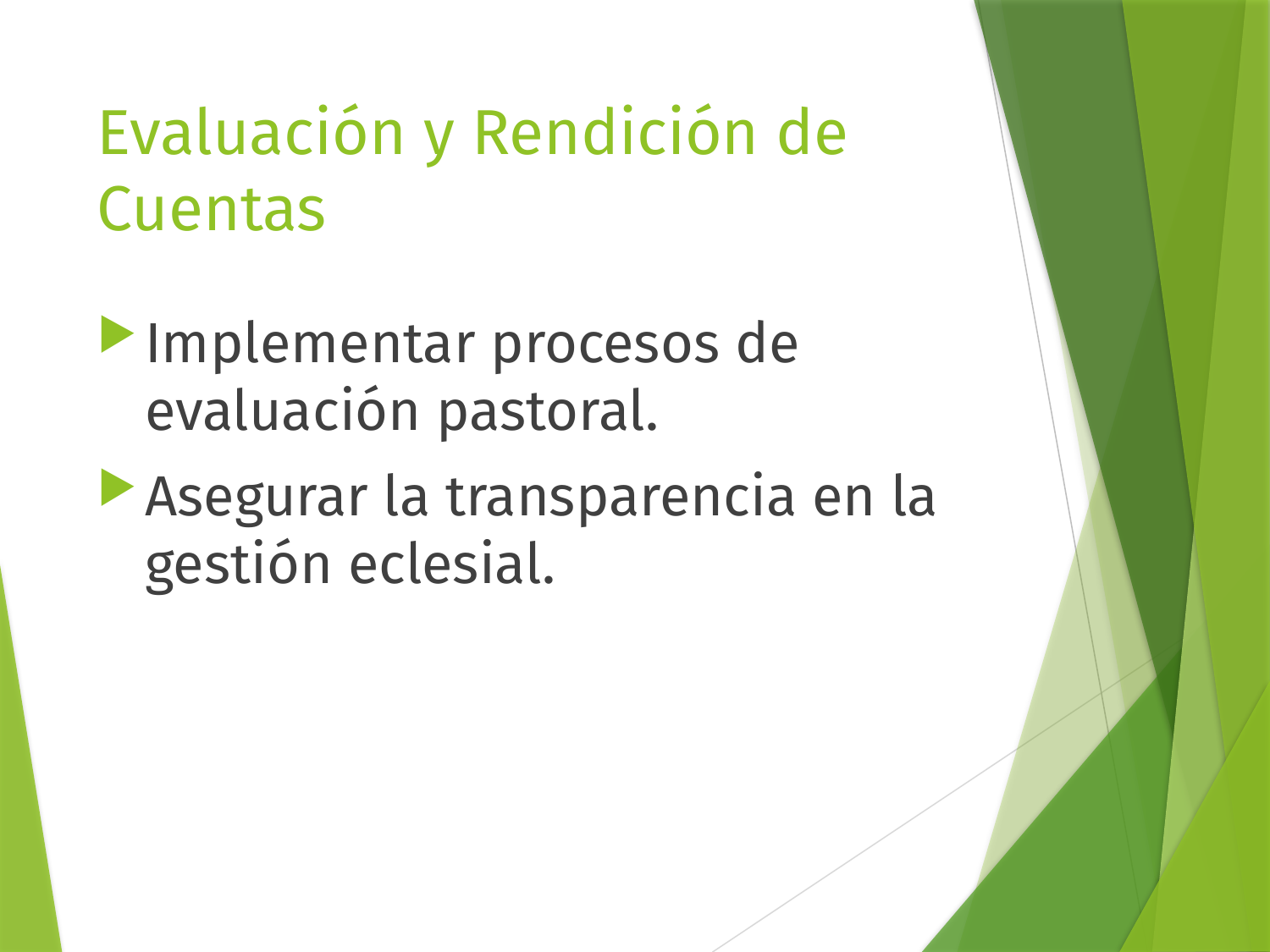

# Evaluación y Rendición de Cuentas
Implementar procesos de evaluación pastoral.
Asegurar la transparencia en la gestión eclesial.